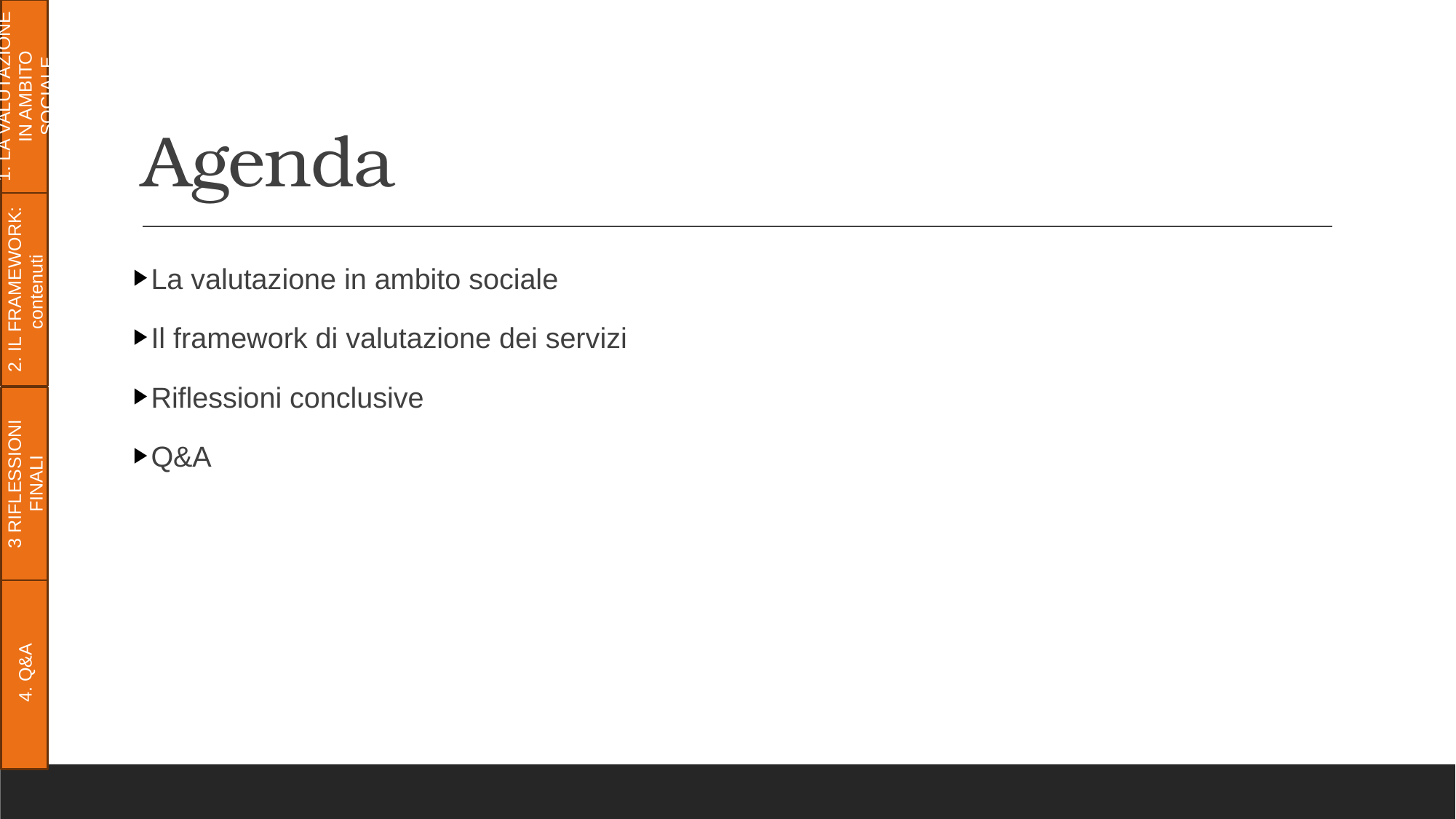

1. LA VALUTAZIONE IN AMBITO SOCIALE
# Agenda
2. IL FRAMEWORK: contenuti
La valutazione in ambito sociale
Il framework di valutazione dei servizi
Riflessioni conclusive
Q&A
3 RIFLESSIONI FINALI
4. Q&A